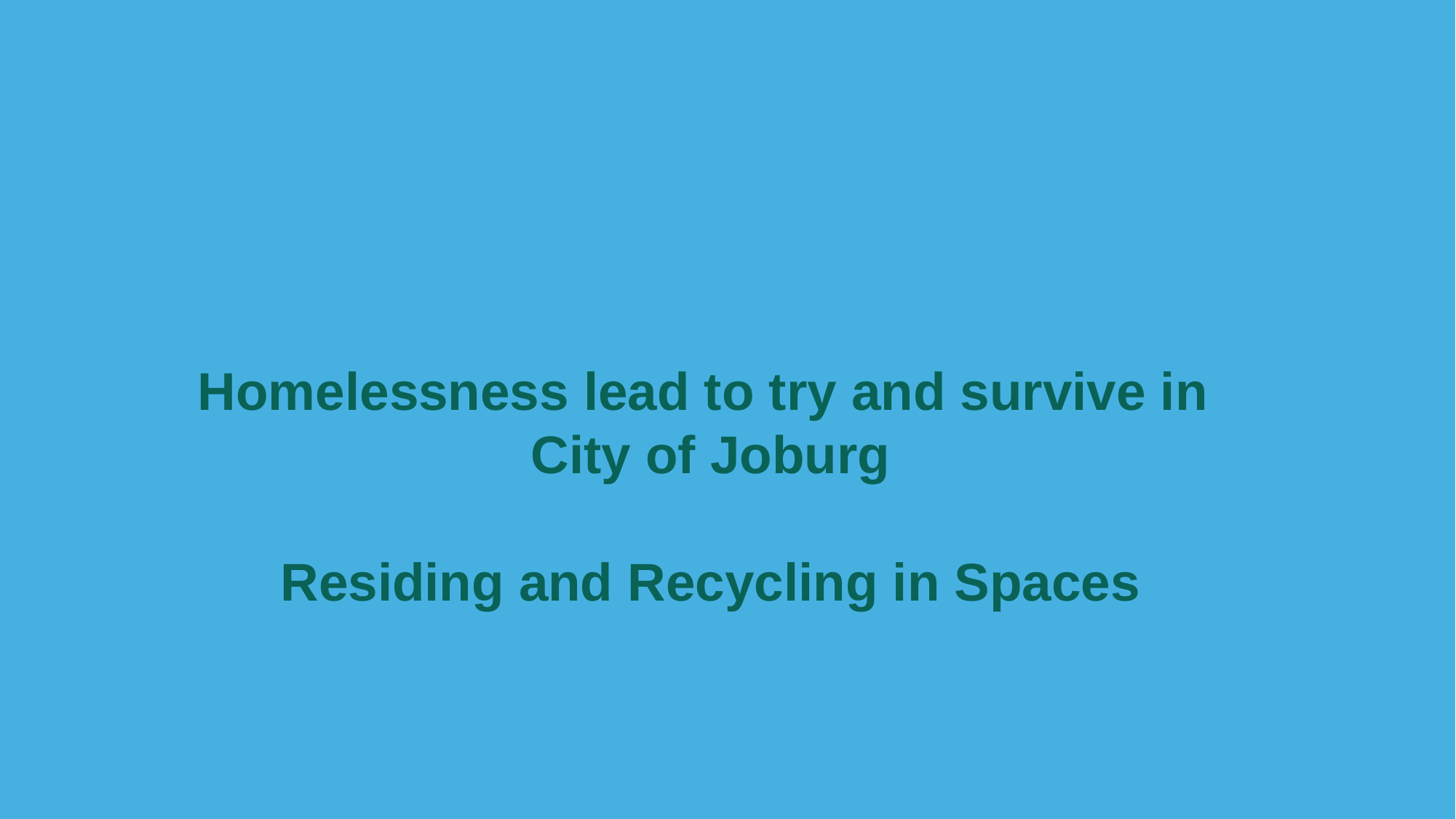

Homelessness lead to try and survive in
City of Joburg

Residing and Recycling in Spaces